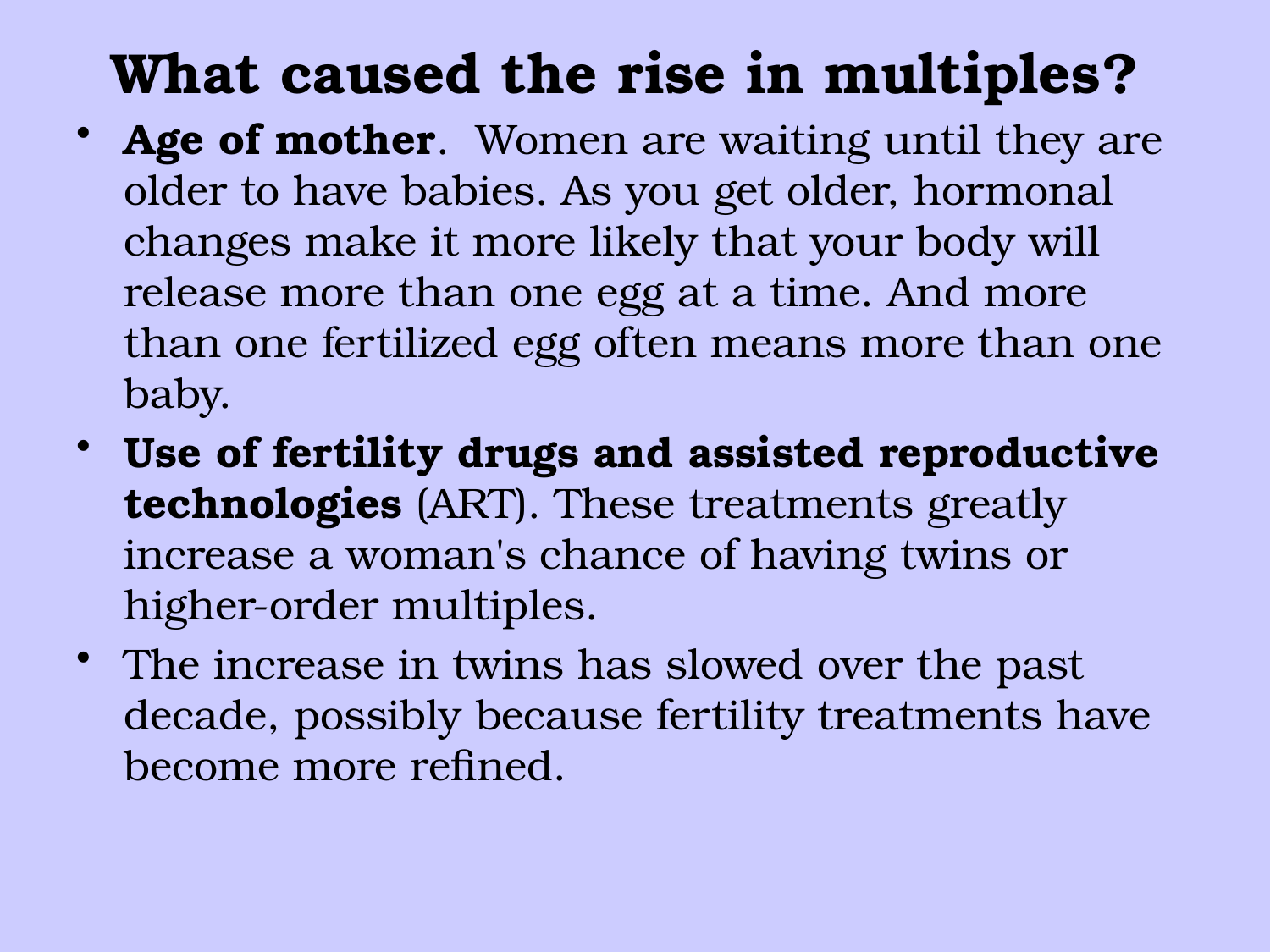

# What caused the rise in multiples?
Age of mother.  Women are waiting until they are older to have babies. As you get older, hormonal changes make it more likely that your body will release more than one egg at a time. And more than one fertilized egg often means more than one baby.
Use of fertility drugs and assisted reproductive technologies (ART). These treatments greatly increase a woman's chance of having twins or higher-order multiples.
The increase in twins has slowed over the past decade, possibly because fertility treatments have become more refined.